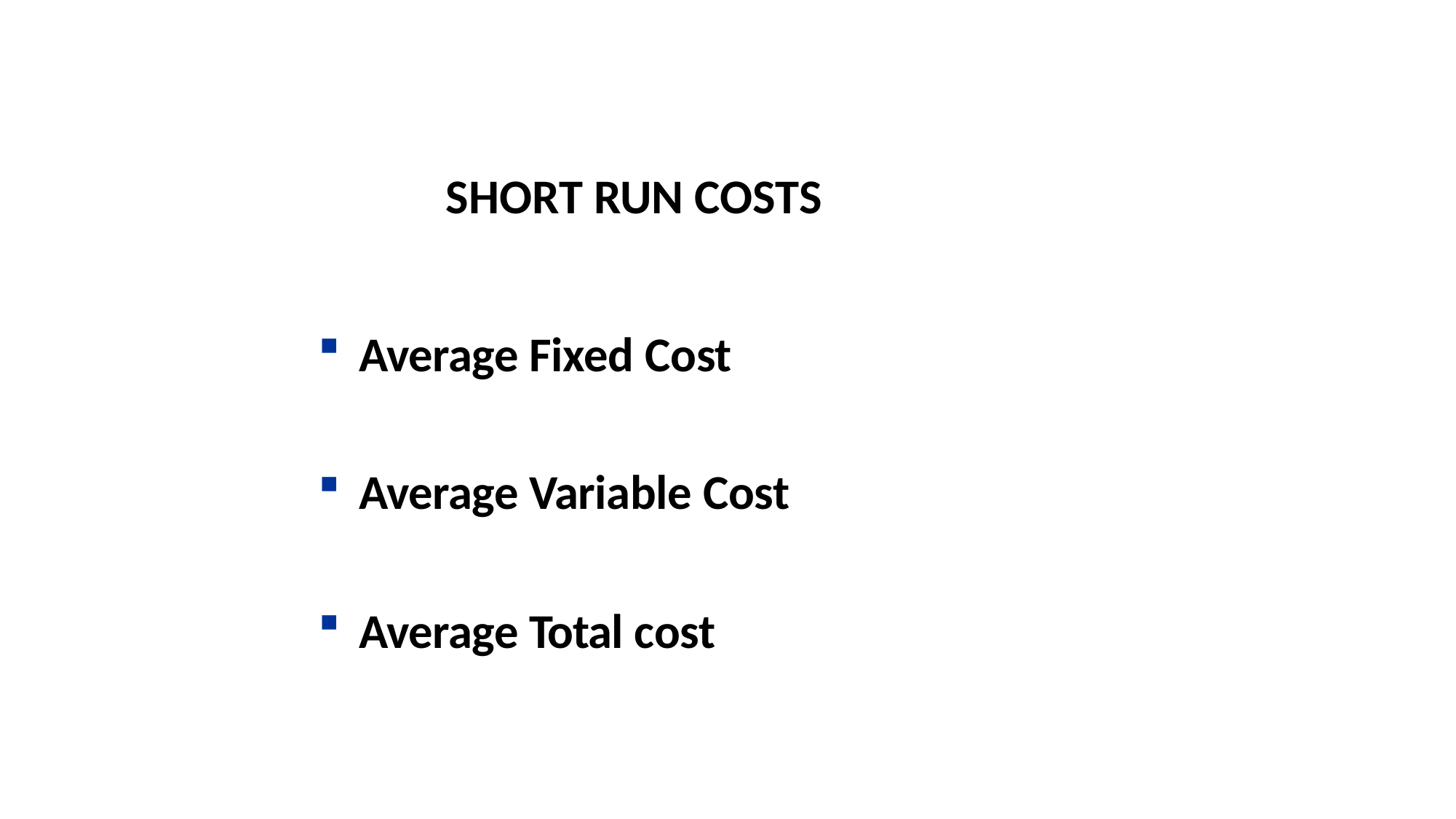

SHORT RUN COSTS

Average Fixed Cost

Average Variable Cost

Average Total cost